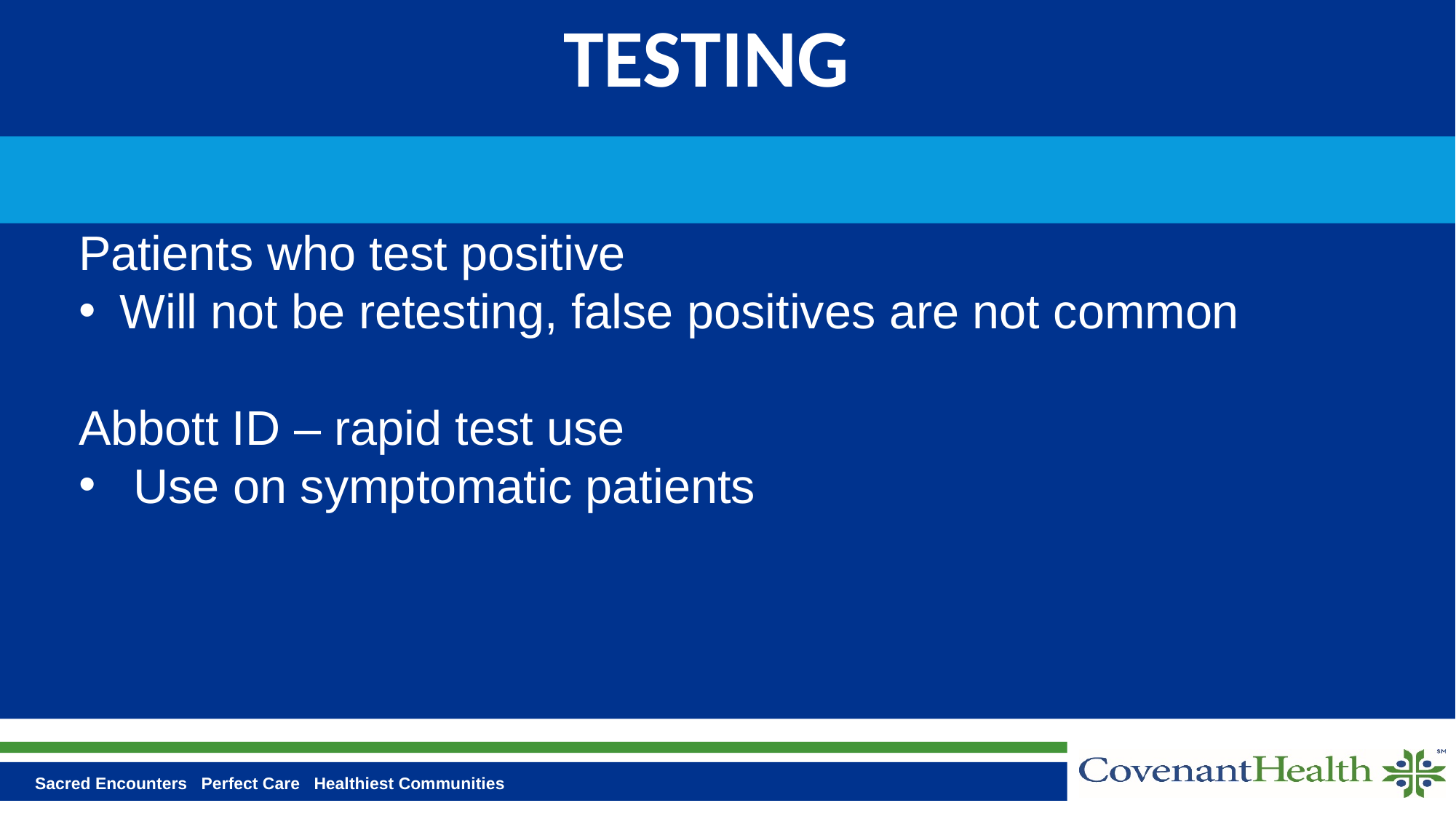

# TESTING

Patients who test positive
Will not be retesting, false positives are not common

Abbott ID – rapid test use
Use on symptomatic patients